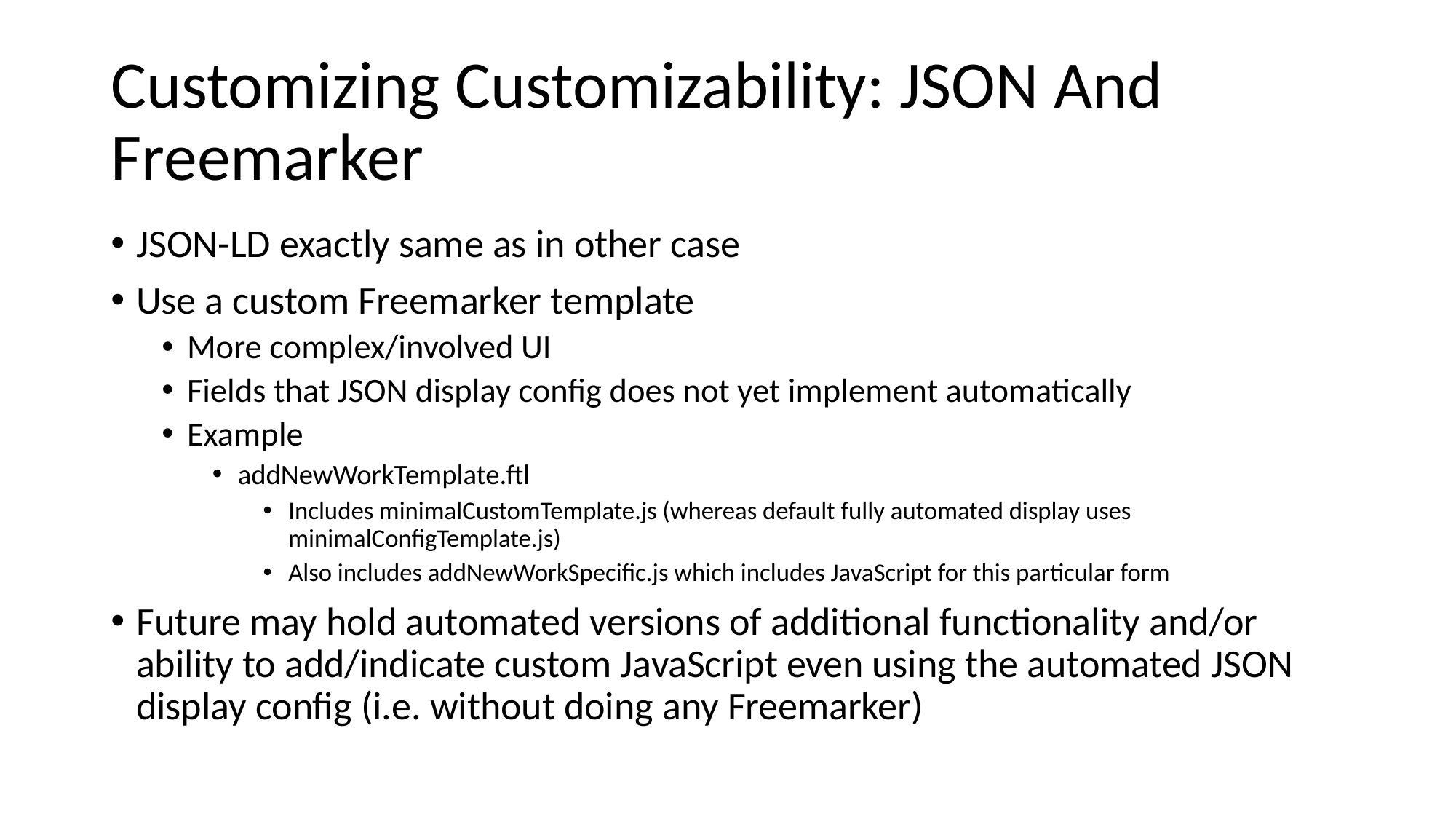

# Customizing Customizability: JSON And Freemarker
JSON-LD exactly same as in other case
Use a custom Freemarker template
More complex/involved UI
Fields that JSON display config does not yet implement automatically
Example
addNewWorkTemplate.ftl
Includes minimalCustomTemplate.js (whereas default fully automated display uses minimalConfigTemplate.js)
Also includes addNewWorkSpecific.js which includes JavaScript for this particular form
Future may hold automated versions of additional functionality and/or ability to add/indicate custom JavaScript even using the automated JSON display config (i.e. without doing any Freemarker)